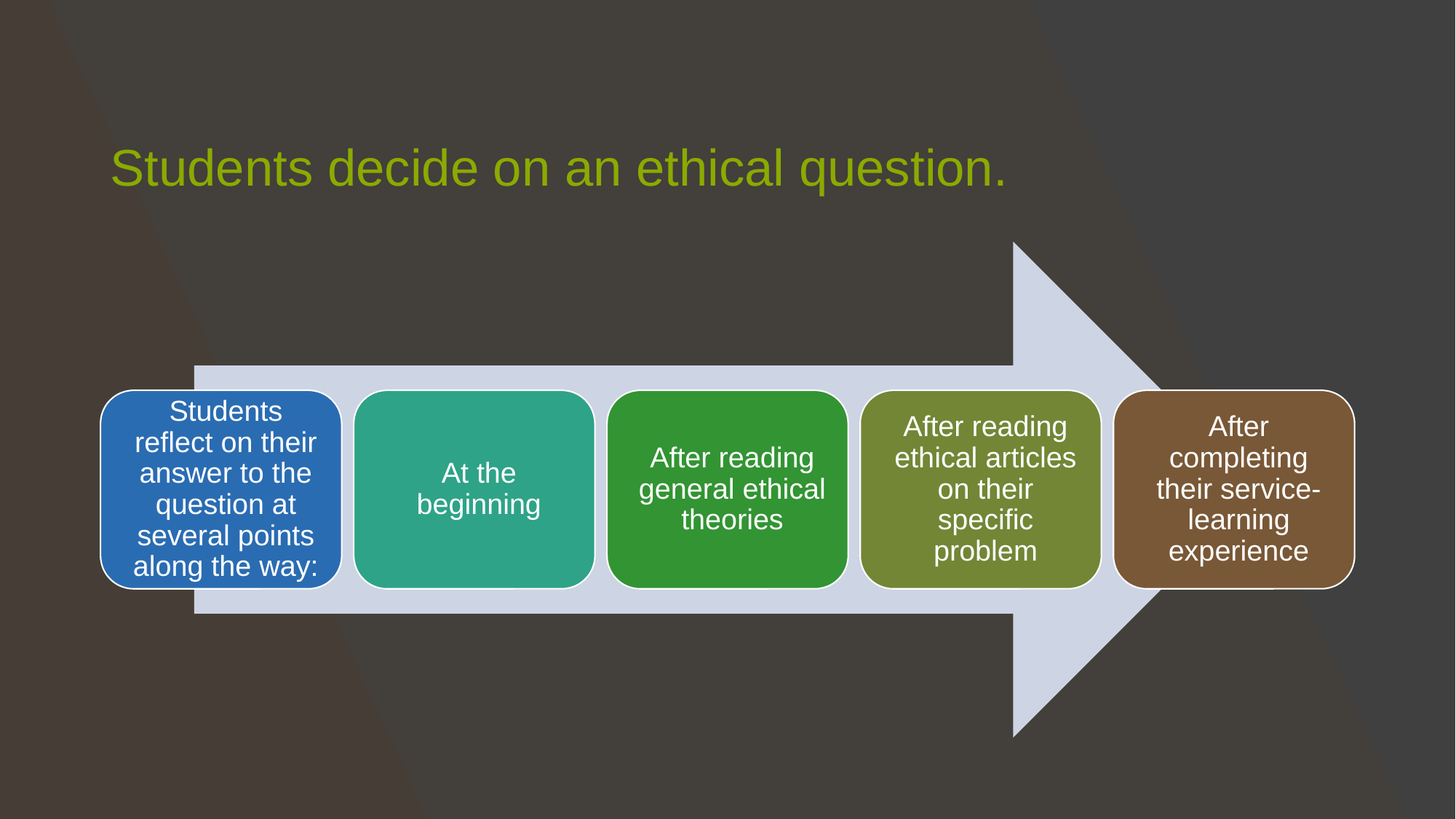

# Students decide on an ethical question.
Students reflect on their answer to the question at several points along the way:
At the beginning
After reading general ethical theories
After reading ethical articles on their specific problem
After completing their service-learning experience